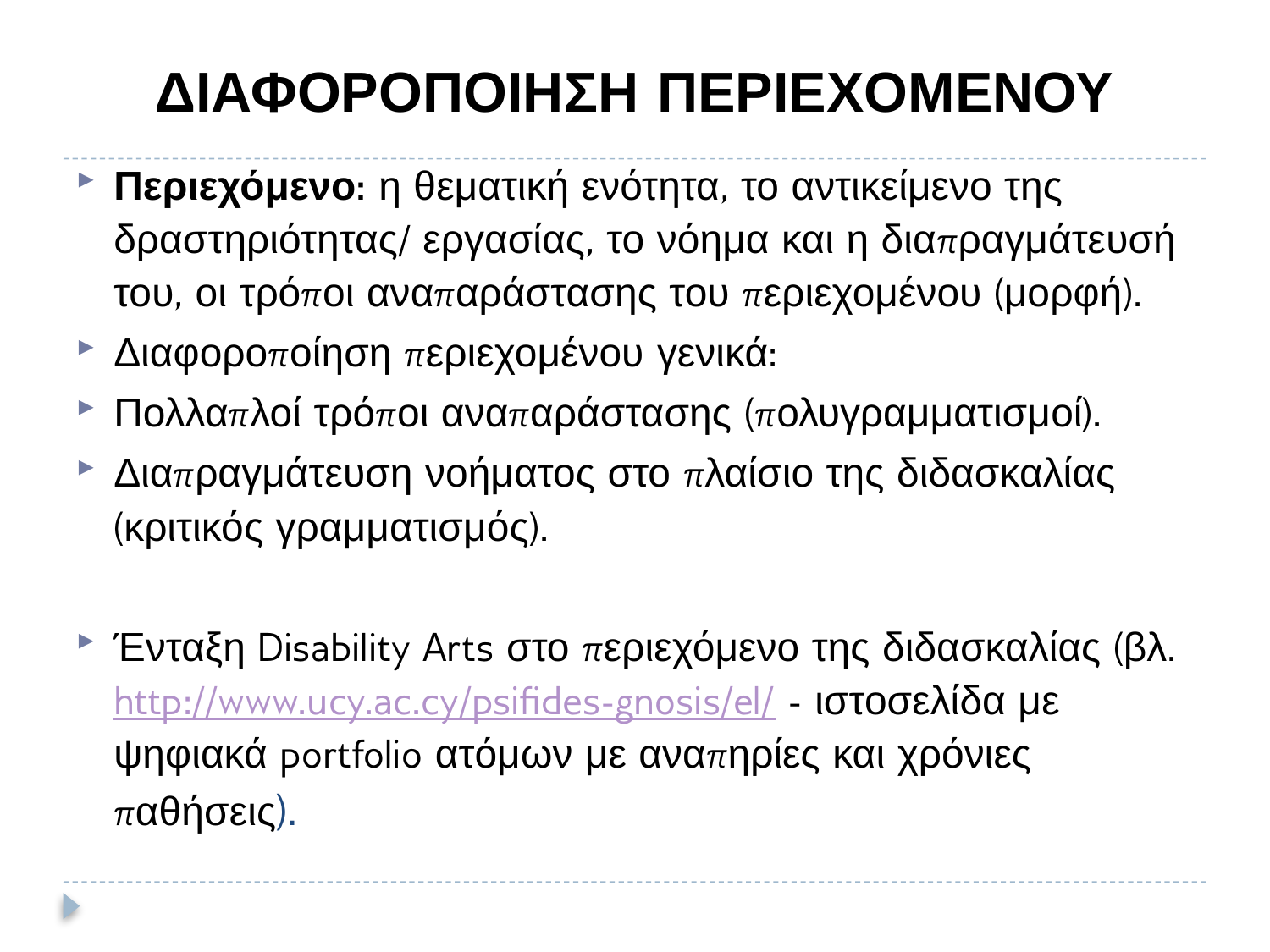

# ΔΙΑΦΟΡΟΠΟΙΗΣΗ ΠΕΡΙΕΧΟΜΕΝΟΥ
Περιεχόμενο: η θεματική ενότητα, το αντικείμενο της δραστηριότητας/ εργασίας, το νόημα και η διαπραγμάτευσή του, οι τρόποι αναπαράστασης του περιεχομένου (μορφή).
Διαφοροποίηση περιεχομένου γενικά:
Πολλαπλοί τρόποι αναπαράστασης (πολυγραμματισμοί).
Διαπραγμάτευση νοήματος στο πλαίσιο της διδασκαλίας (κριτικός γραμματισμός).

Ένταξη Disability Arts στο περιεχόμενο της διδασκαλίας (βλ. http://www.ucy.ac.cy/psifides-gnosis/el/ - ιστοσελίδα με ψηφιακά portfolio ατόμων με αναπηρίες και χρόνιες παθήσεις).